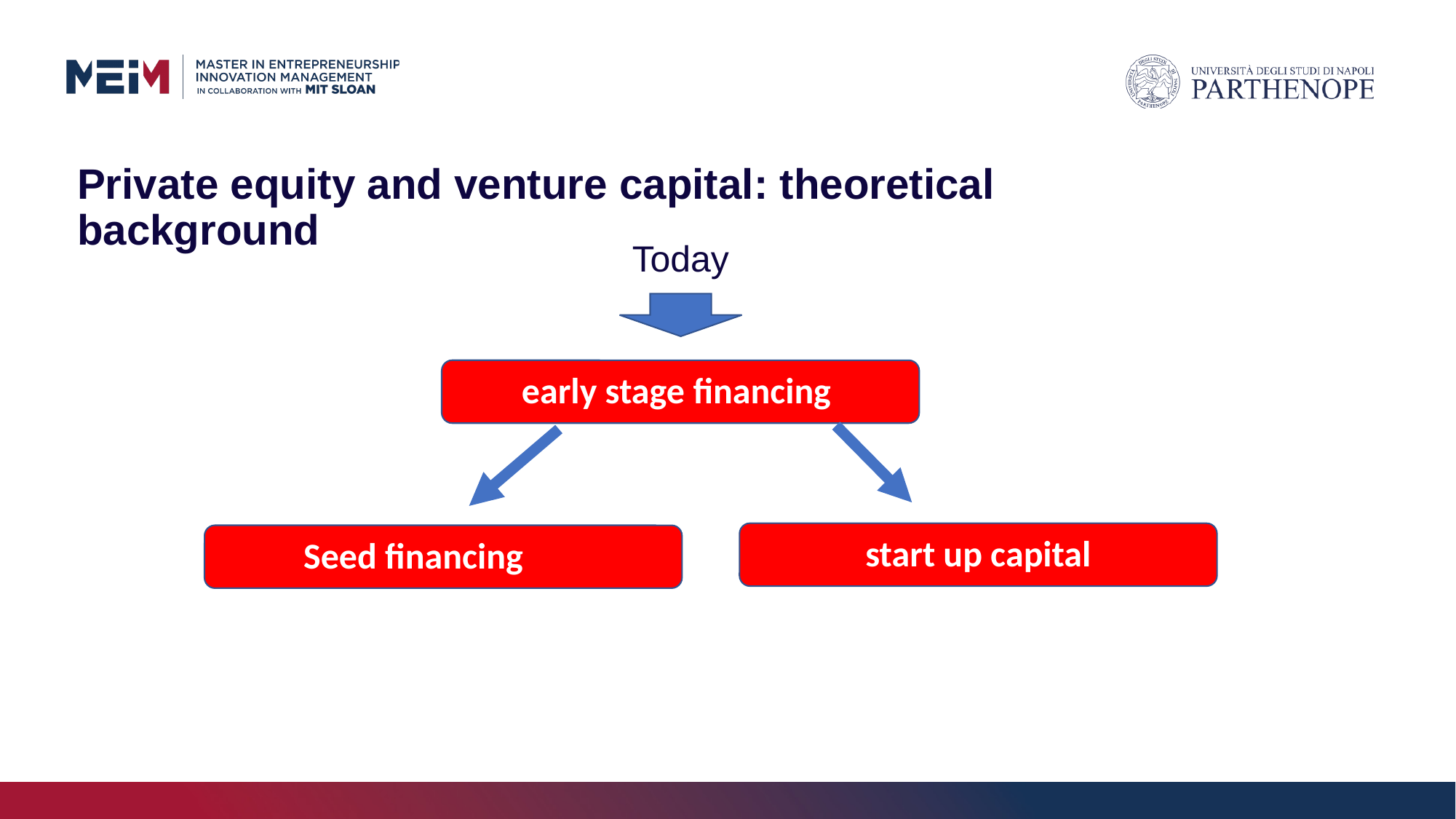

# Private equity and venture capital: theoretical background
Today

early stage financing

start up capital
Seed financing